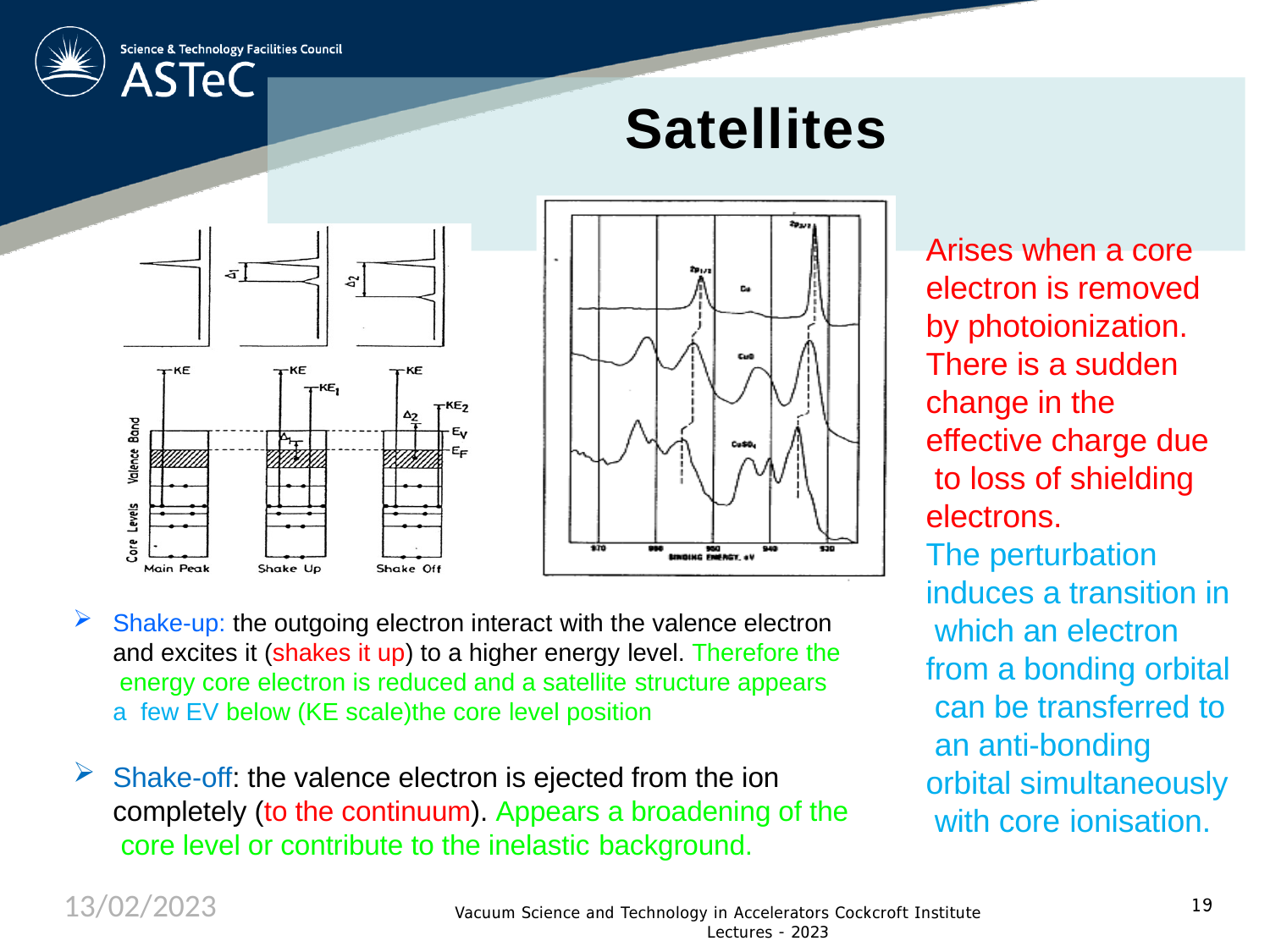

# Satellites

Arises when a core  electron is removed  by photoionization.  There is a sudden  change in the  effective charge due  to loss of shielding  electrons.
The perturbation  induces a transition in  which an electron  from a bonding orbital  can be transferred to  an anti-bonding  orbital simultaneously  with core ionisation.
Shake-up: the outgoing electron interact with the valence electron  and excites it (shakes it up) to a higher energy level. Therefore the  energy core electron is reduced and a satellite structure appears a  few EV below (KE scale)the core level position
Shake-off: the valence electron is ejected from the ion  completely (to the continuum). Appears a broadening of the  core level or contribute to the inelastic background.
13/02/2023
19
Vacuum Science and Technology in Accelerators Cockcroft Institute Lectures - 2023